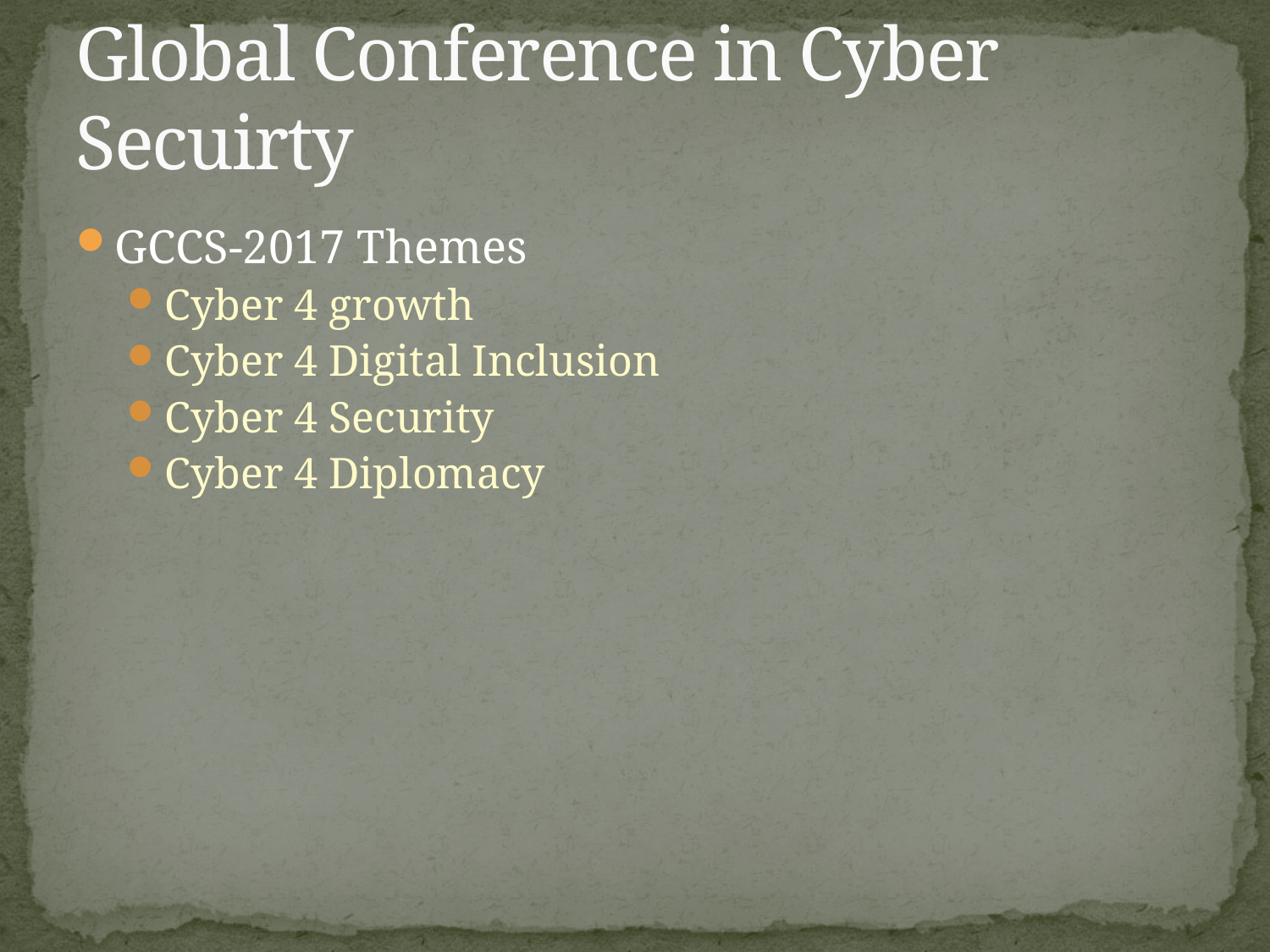

# Global Conference in Cyber Secuirty
GCCS-2017 Themes
Cyber 4 growth
Cyber 4 Digital Inclusion
Cyber 4 Security
Cyber 4 Diplomacy